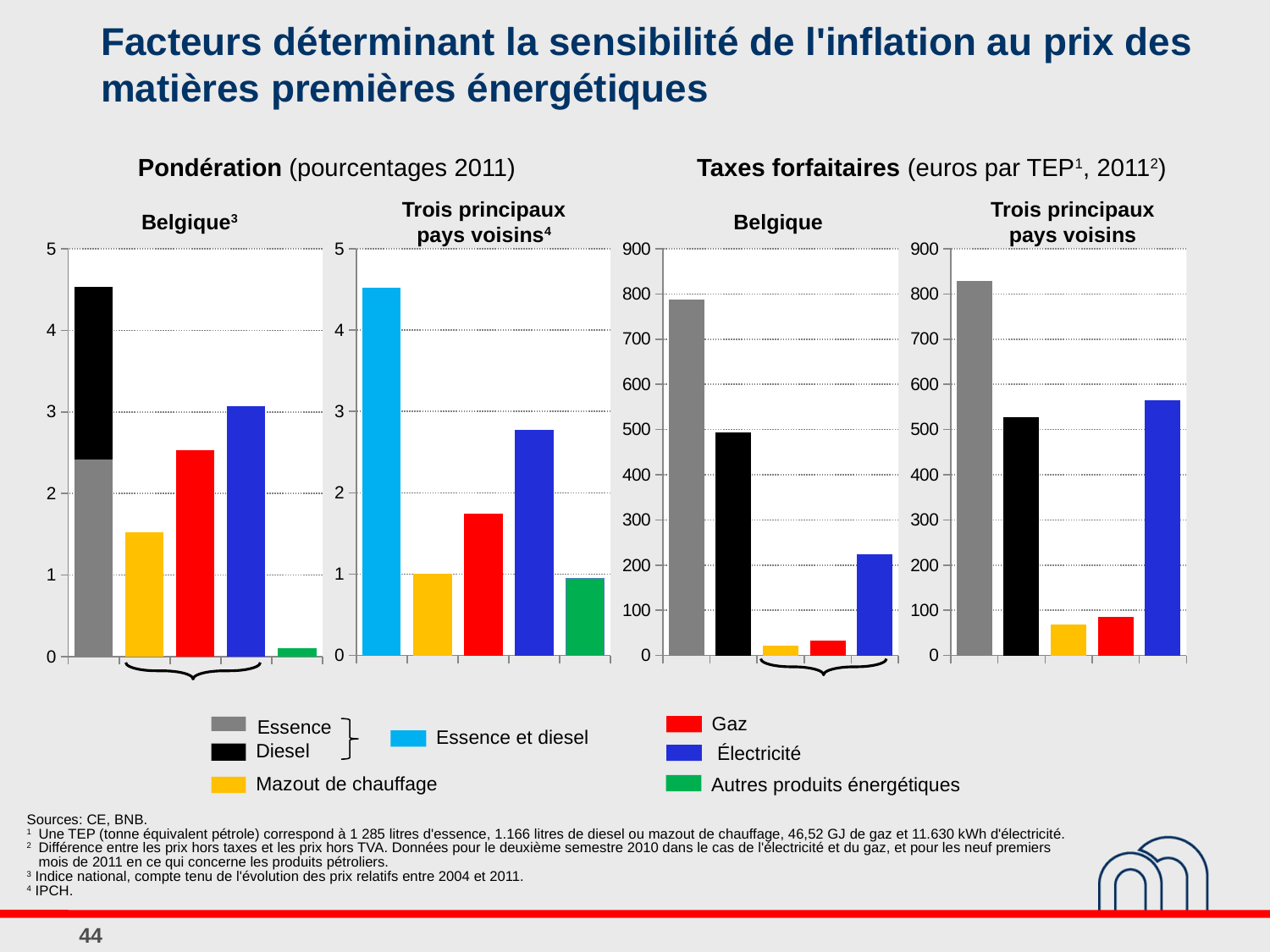

# Facteurs déterminant la sensibilité de l'inflation au prix des matières premières énergétiques
Pondération (pourcentages 2011)
Taxes forfaitaires (euros par TEP1, 20112)
Belgique3
Trois principaux pays voisins4
Belgique
Trois principaux pays voisins

### Chart

| Category | Belgique |  |
|---|---|---|
| Essence et diesel | 2.4191925755503996 | 2.1092838433024212 |
| Mazout de chauffage | 1.5235206687237366 | None |
| Gaz | 2.5343574241401723 | None |
| Electricité | 3.068373698148811 | None |
| Autres | 0.1063634909602233 | None |

### Chart

| Category | Trois principaux pays voisins |  |
|---|---|---|
| Essence et diesel | 4.5247184407504255 | None |
| Mazout de chauffage | 1.0090842228054522 | None |
| Gaz | 1.7458880334402642 | None |
| Electricité | 2.7723493341110137 | None |
| Autres | 0.9445009040536595 | None |

### Chart

| Category | Belgique |
|---|---|
| Essence | 788.1840872245045 |
| Diesel | 492.9499229291654 |
| Mazout de chauffage | 21.55214880228719 |
| Gaz | 32.564 |
| Electricité | 224.459 |

### Chart

| Category | Trois principaux pays voisins |
|---|---|
| Essence | 828.5389652314661 |
| Diesel | 527.492621529105 |
| Mazout de chauffage | 69.45294290188558 |
| Gaz | 86.29747516413939 |
| Electricité | 564.960289000323 |

Gaz
Essence

Essence et diesel

Diesel
Électricité

Mazout de chauffage
Autres produits énergétiques

| Sources: CE, BNB. 1 Une TEP (tonne équivalent pétrole) correspond à 1 285 litres d'essence, 1.166 litres de diesel ou mazout de chauffage, 46,52 GJ de gaz et 11.630 kWh d'électricité. 2 Différence entre les prix hors taxes et les prix hors TVA. Données pour le deuxième semestre 2010 dans le cas de l'électricité et du gaz, et pour les neuf premiers mois de 2011 en ce qui concerne les produits pétroliers. 3 Indice national, compte tenu de l'évolution des prix relatifs entre 2004 et 2011. 4 IPCH. |
| --- |
44